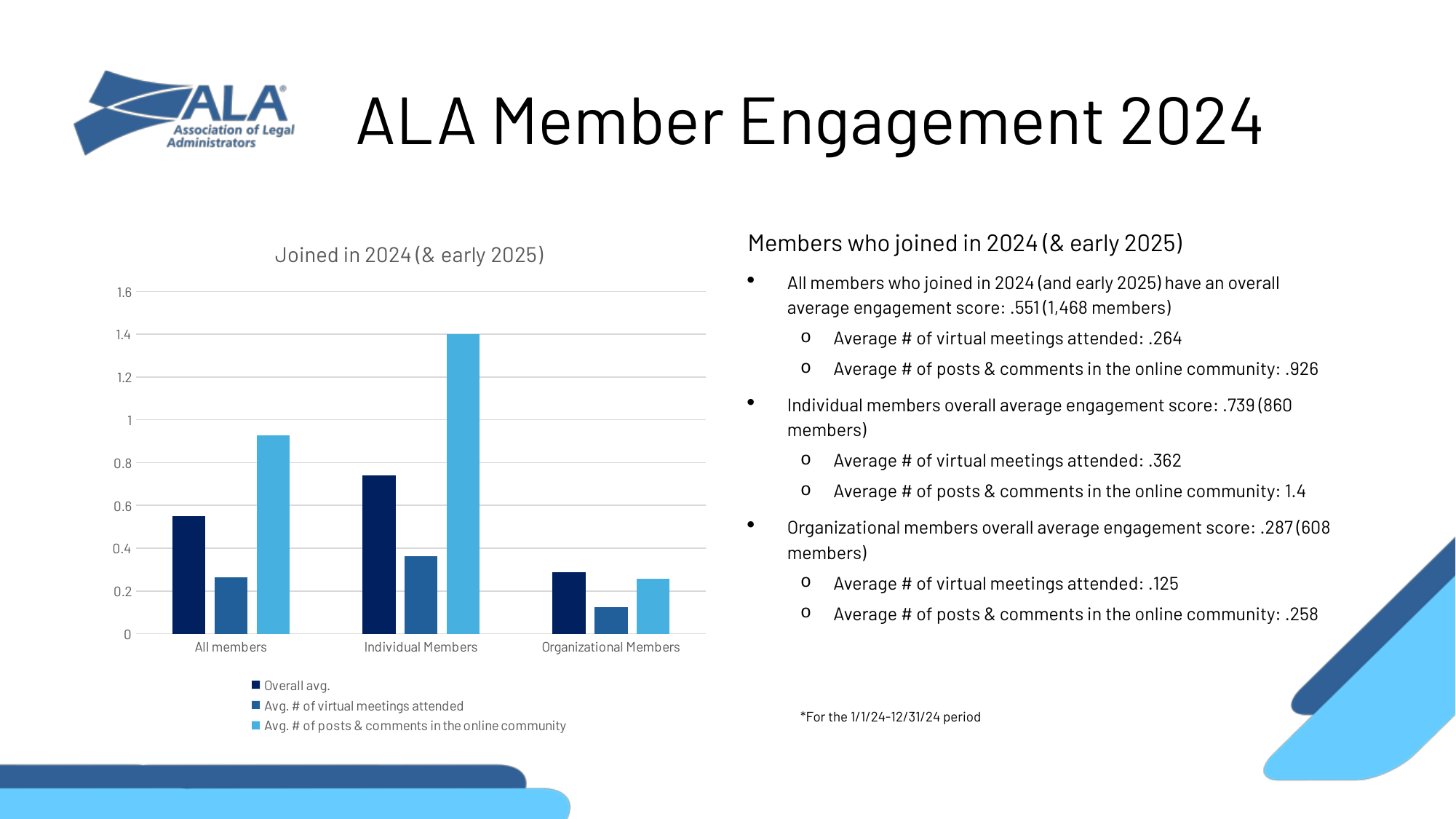

# ALA Member Engagement 2024

### Chart: Joined in 2024 (& early 2025)

| Category | Overall avg. | Avg. # of virtual meetings attended | Avg. # of posts & comments in the online community |
|---|---|---|---|
| All members | 0.551 | 0.264 | 0.926 |
| Individual Members | 0.739 | 0.362 | 1.4 |
| Organizational Members | 0.287 | 0.125 | 0.258 |
Members who joined in 2024 (& early 2025)
All members who joined in 2024 (and early 2025) have an overall average engagement score: .551 (1,468 members)
Average # of virtual meetings attended: .264
Average # of posts & comments in the online community: .926
Individual members overall average engagement score: .739 (860 members)
Average # of virtual meetings attended: .362
Average # of posts & comments in the online community: 1.4
Organizational members overall average engagement score: .287 (608 members)
Average # of virtual meetings attended: .125
Average # of posts & comments in the online community: .258

*For the 1/1/24-12/31/24 period